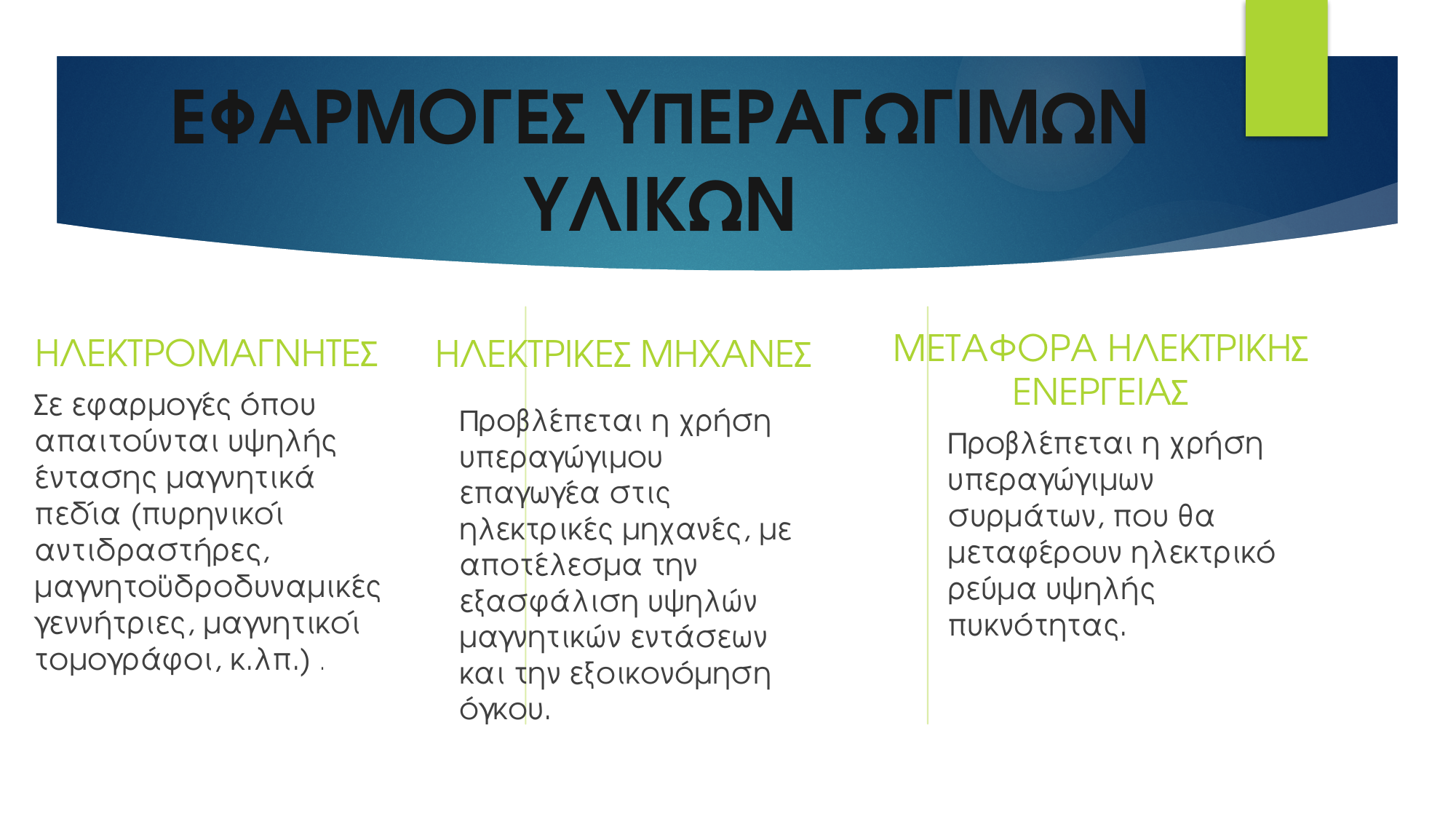

# ΕΦΑΡΜΟΓΕΣ ΥΠΕΡΑΓΩΓΙΜΩΝ ΥΛΙΚΩΝ
ΗΛΕΚΤΡΟΜΑΓΝΗΤΕΣ
ΗΛΕΚΤΡΙΚΕΣ ΜΗΧΑΝΕΣ
ΜΕΤΑΦΟΡΑ ΗΛΕΚΤΡΙΚΗΣ ΕΝΕΡΓΕΙΑΣ
Σε εφαρμογές όπου απαιτούνται υψηλής έντασης μαγνητικά πεδία (πυρηνικοί αντιδραστήρες, μαγνητοϋδροδυναμικές γεννήτριες, μαγνητικοί τομογράφοι, κ.λπ.) .

Προβλέπεται η χρήση υπεραγώγιμου επαγωγέα στις ηλεκτρικές μηχανές, με αποτέλεσμα την εξασφάλιση υψηλών μαγνητικών εντάσεων και την εξοικονόμηση όγκου.

Προβλέπεται η χρήση υπεραγώγιμων συρμάτων, που θα μεταφέρουν ηλεκτρικό ρεύμα υψηλής πυκνότητας.